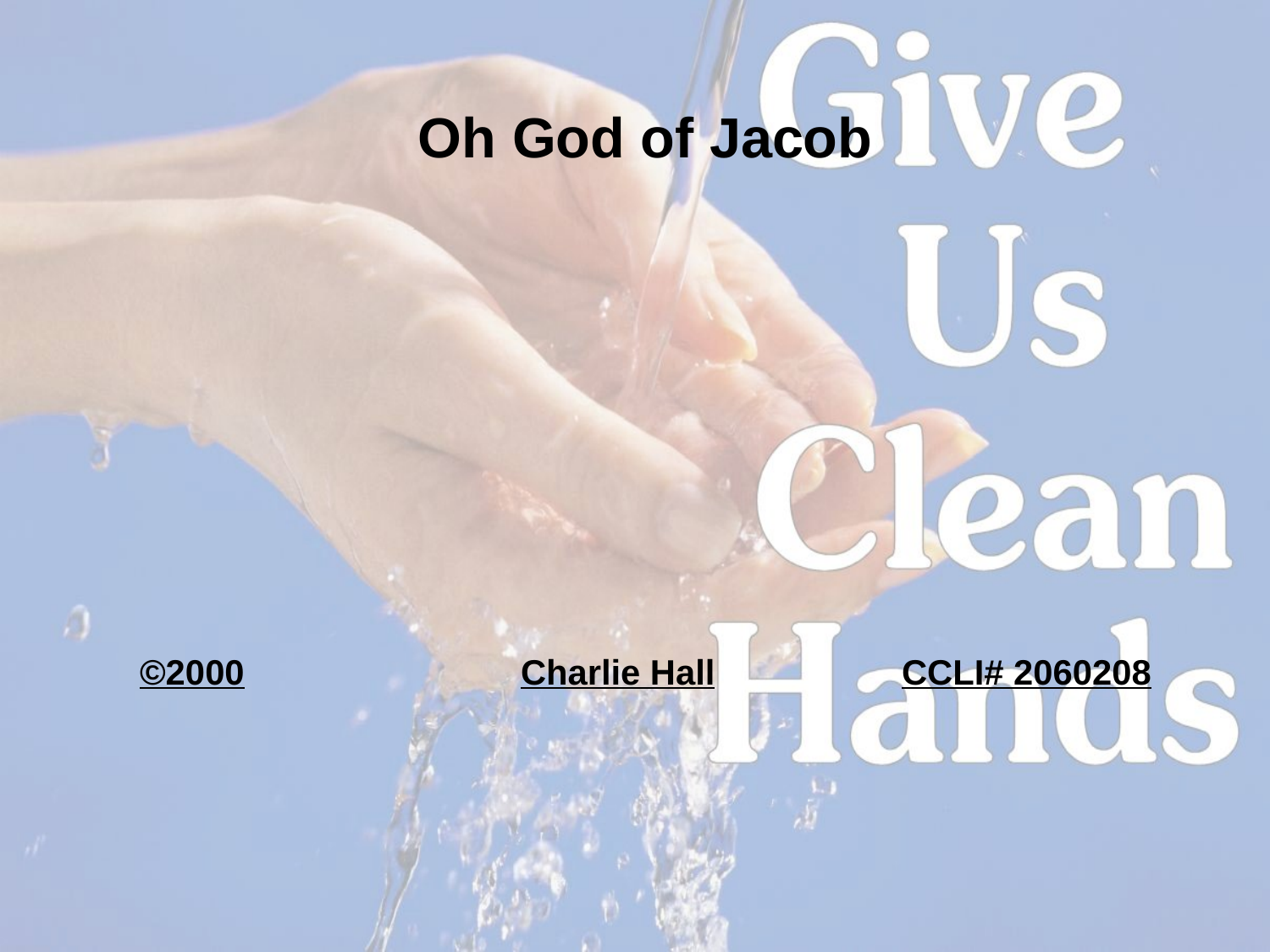

Oh God of Jacob

©2000			Charlie Hall		CCLI# 2060208